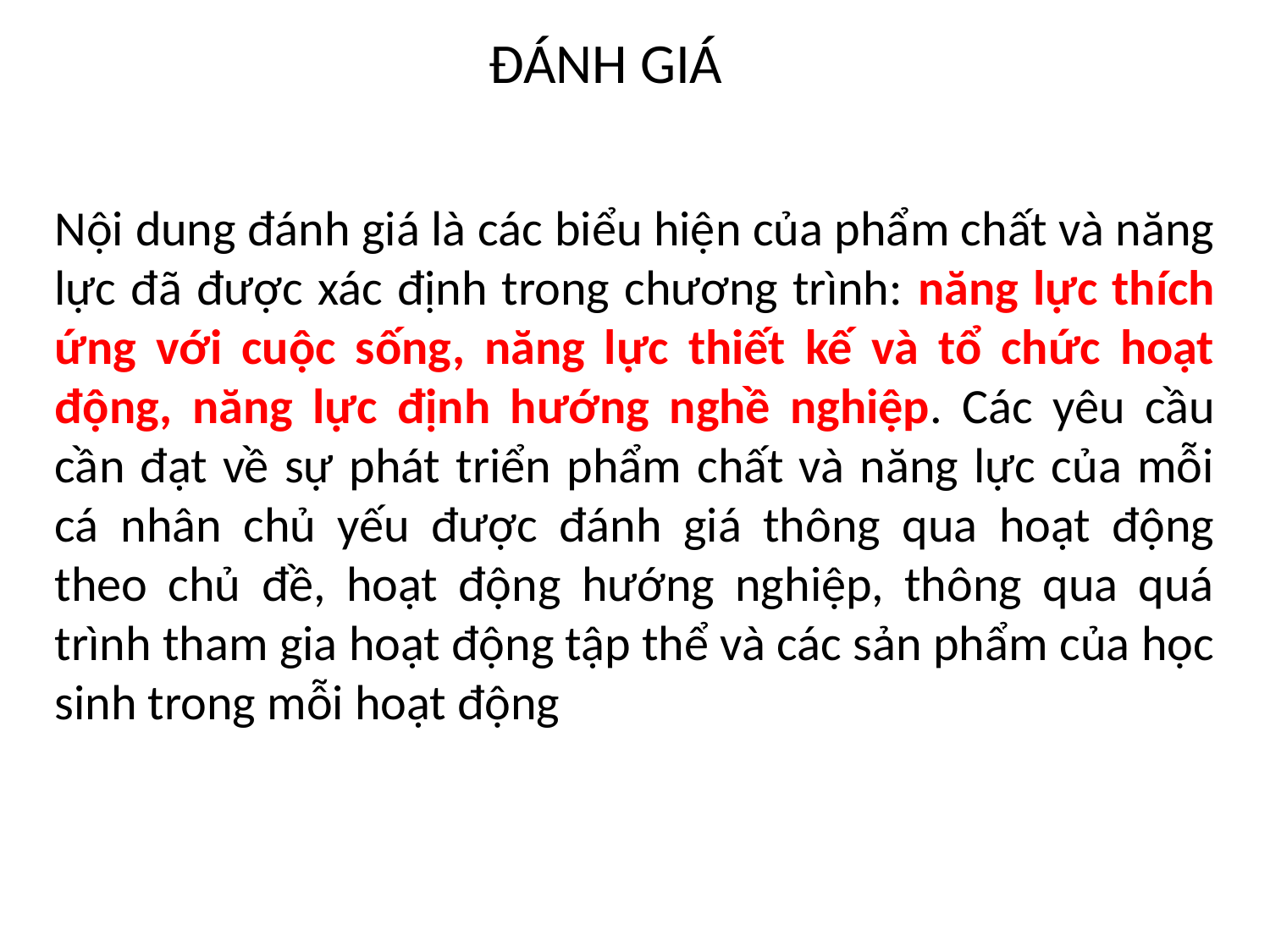

ĐÁNH GIÁ
Nội dung đánh giá là các biểu hiện của phẩm chất và năng lực đã được xác định trong chương trình: năng lực thích ứng với cuộc sống, năng lực thiết kế và tổ chức hoạt động, năng lực định hướng nghề nghiệp. Các yêu cầu cần đạt về sự phát triển phẩm chất và năng lực của mỗi cá nhân chủ yếu được đánh giá thông qua hoạt động theo chủ đề, hoạt động hướng nghiệp, thông qua quá trình tham gia hoạt động tập thể và các sản phẩm của học sinh trong mỗi hoạt động